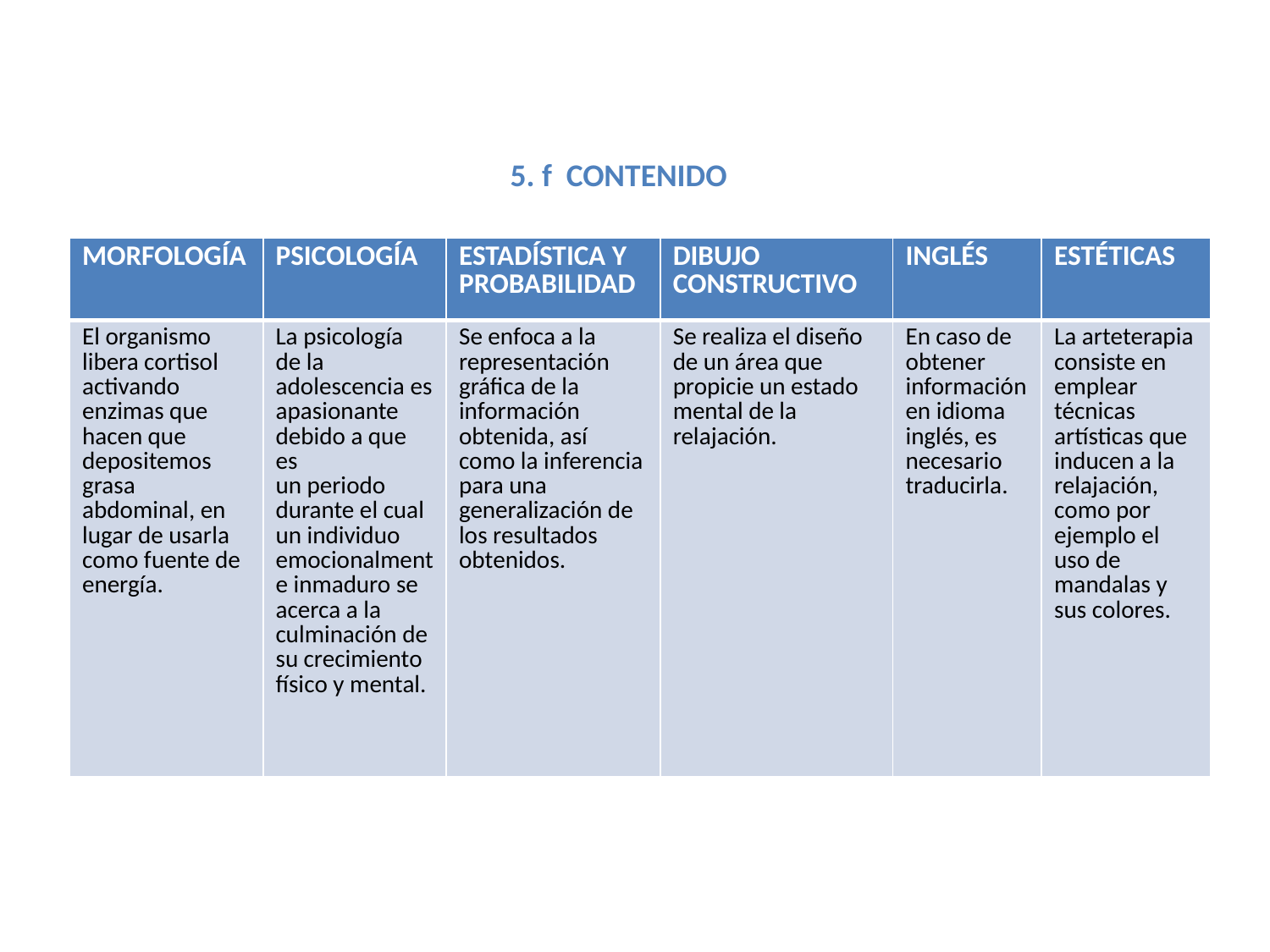

5. f  CONTENIDO

| MORFOLOGÍA | PSICOLOGÍA | ESTADÍSTICA Y PROBABILIDAD | DIBUJO CONSTRUCTIVO | INGLÉS | ESTÉTICAS |
| --- | --- | --- | --- | --- | --- |
| El organismo libera cortisol activando enzimas que hacen que depositemos grasa abdominal, en lugar de usarla como fuente de energía. | La psicología de la adolescencia es apasionante debido a que es un periodo durante el cual un individuo emocionalmente inmaduro se acerca a la culminación de su crecimiento físico y mental. | Se enfoca a la representación gráfica de la información obtenida, así como la inferencia para una generalización de los resultados obtenidos. | Se realiza el diseño de un área que propicie un estado mental de la relajación. | En caso de obtener información en idioma inglés, es necesario traducirla. | La arteterapia consiste en emplear técnicas artísticas que inducen a la relajación, como por ejemplo el uso de mandalas y sus colores. |